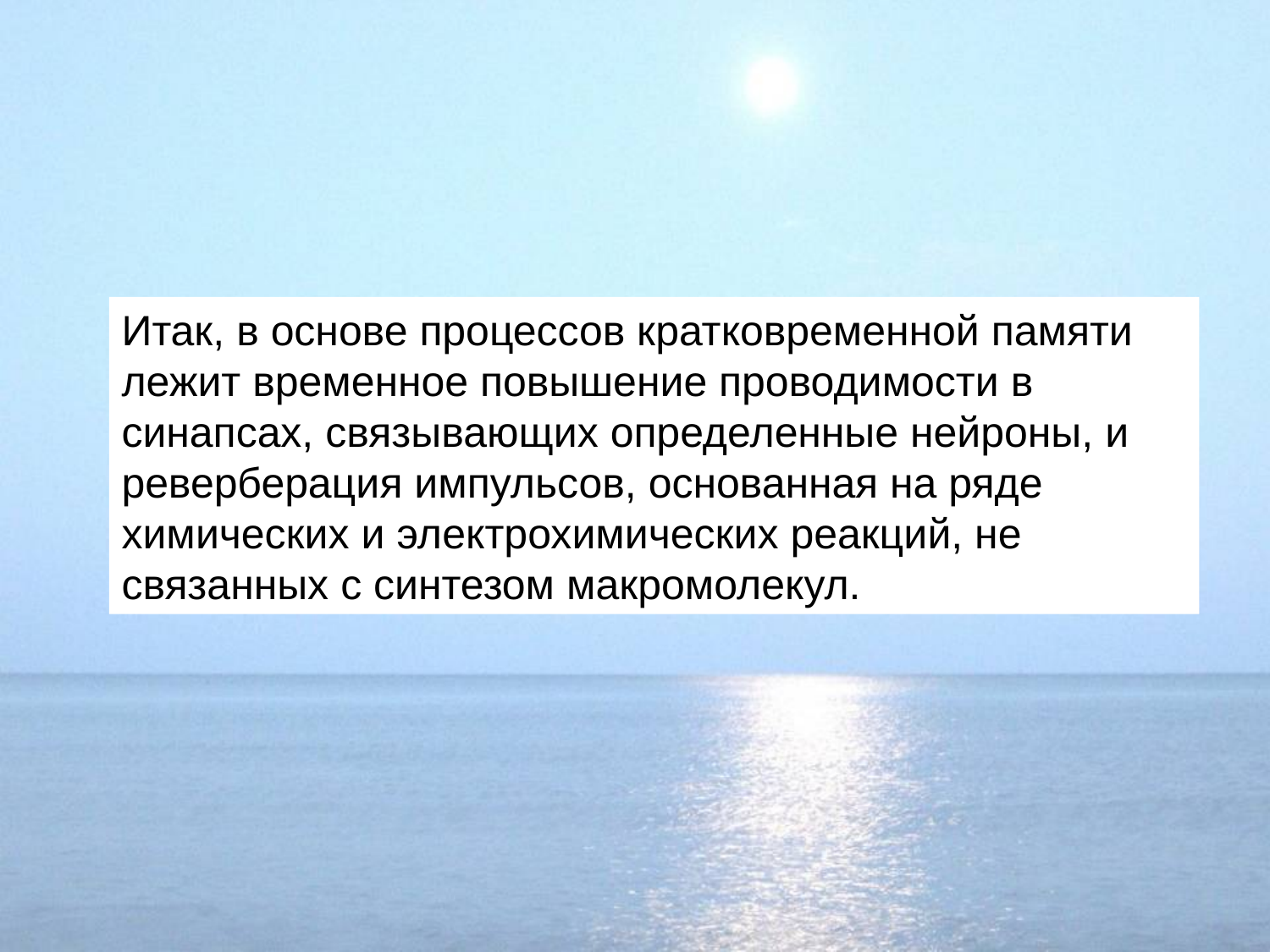

Итак, в основе процессов кратковременной памяти лежит временное повышение проводимости в синапсах, связывающих определенные нейроны, и реверберация импульсов, основанная на ряде химических и электрохимических реакций, не связанных с синтезом макромолекул.